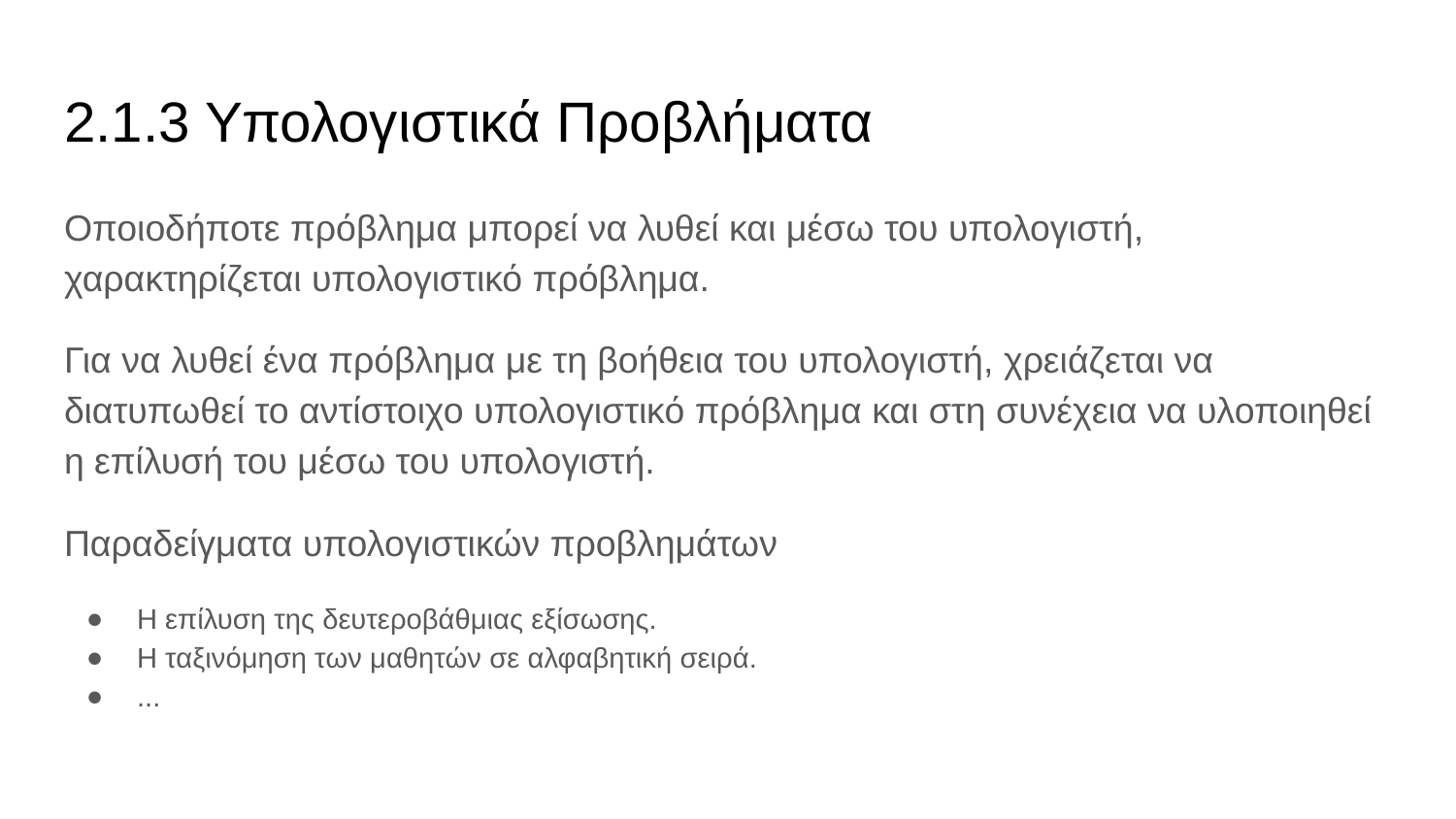

# 2.1.3 Υπολογιστικά Προβλήματα
Οποιοδήποτε πρόβλημα μπορεί να λυθεί και μέσω του υπολογιστή, χαρακτηρίζεται υπολογιστικό πρόβλημα.
Για να λυθεί ένα πρόβλημα με τη βοήθεια του υπολογιστή, χρειάζεται να διατυπωθεί το αντίστοιχο υπολογιστικό πρόβλημα και στη συνέχεια να υλοποιηθεί η επίλυσή του μέσω του υπολογιστή.
Παραδείγματα υπολογιστικών προβλημάτων
Η επίλυση της δευτεροβάθμιας εξίσωσης.
Η ταξινόμηση των μαθητών σε αλφαβητική σειρά.
...